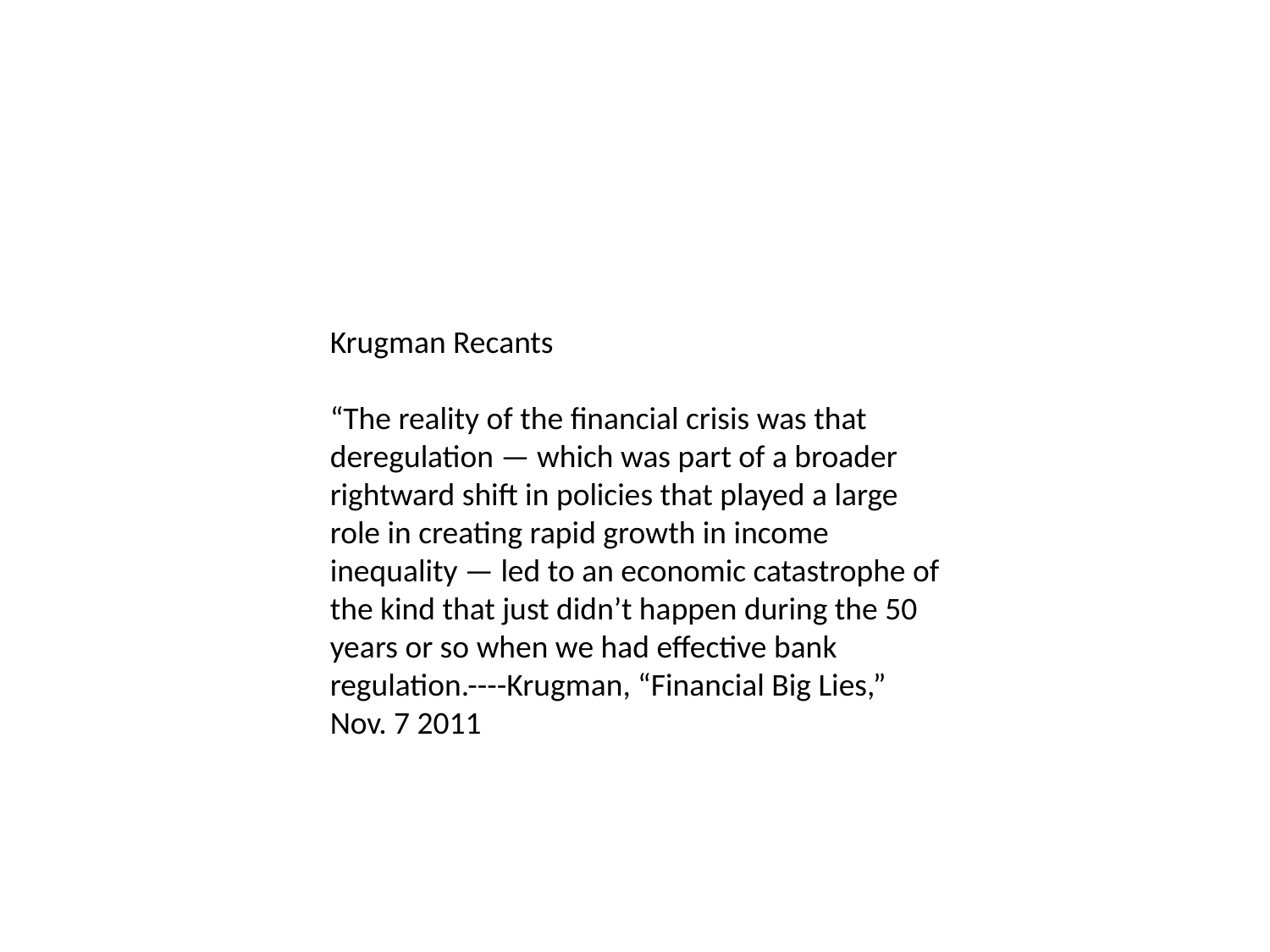

Krugman Recants

“The reality of the financial crisis was that deregulation — which was part of a broader rightward shift in policies that played a large role in creating rapid growth in income inequality — led to an economic catastrophe of the kind that just didn’t happen during the 50 years or so when we had effective bank regulation.----Krugman, “Financial Big Lies,” Nov. 7 2011